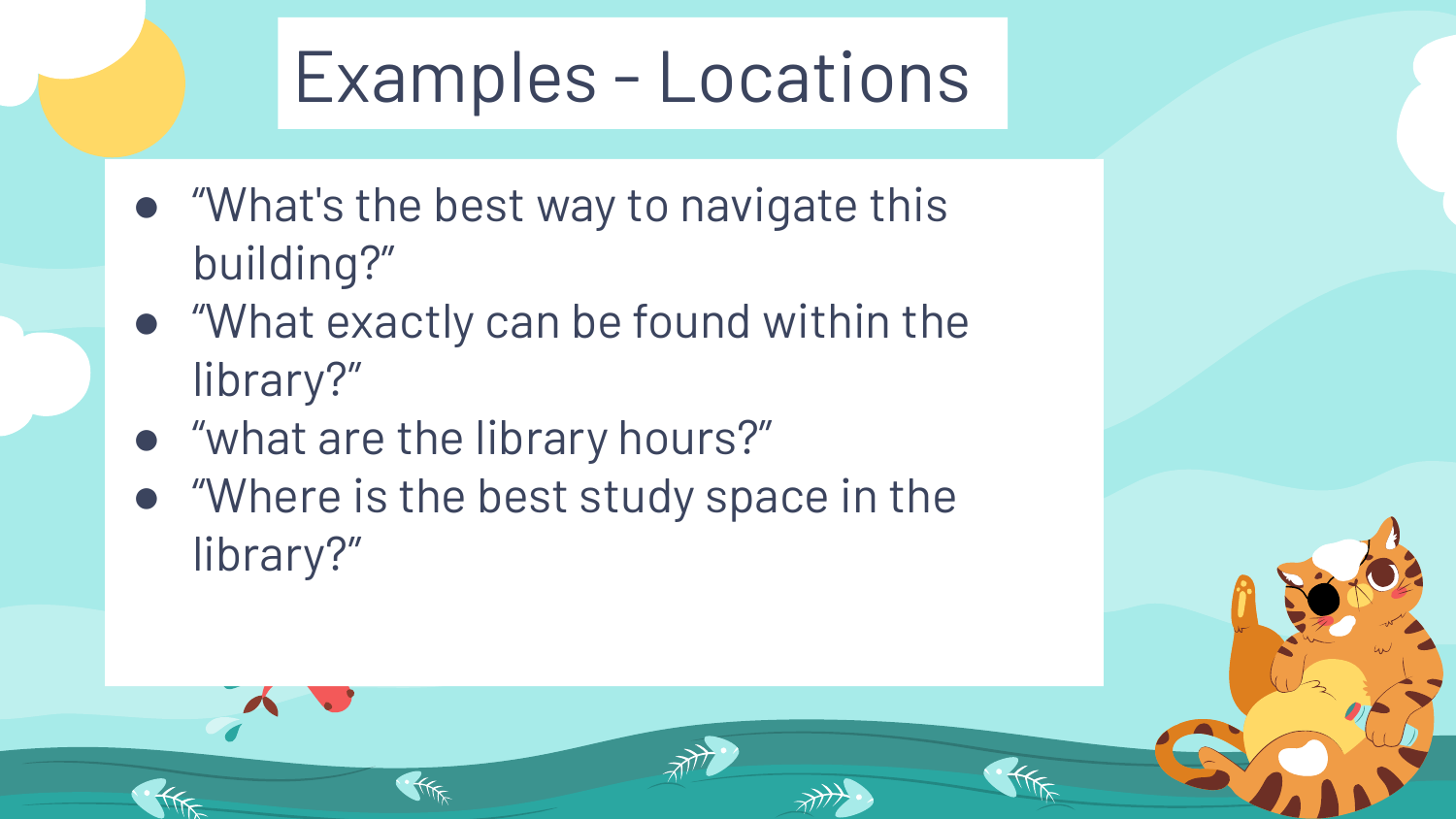

Examples - Locations
“What's the best way to navigate this building?”
“What exactly can be found within the library?”
“what are the library hours?”
“Where is the best study space in the library?”